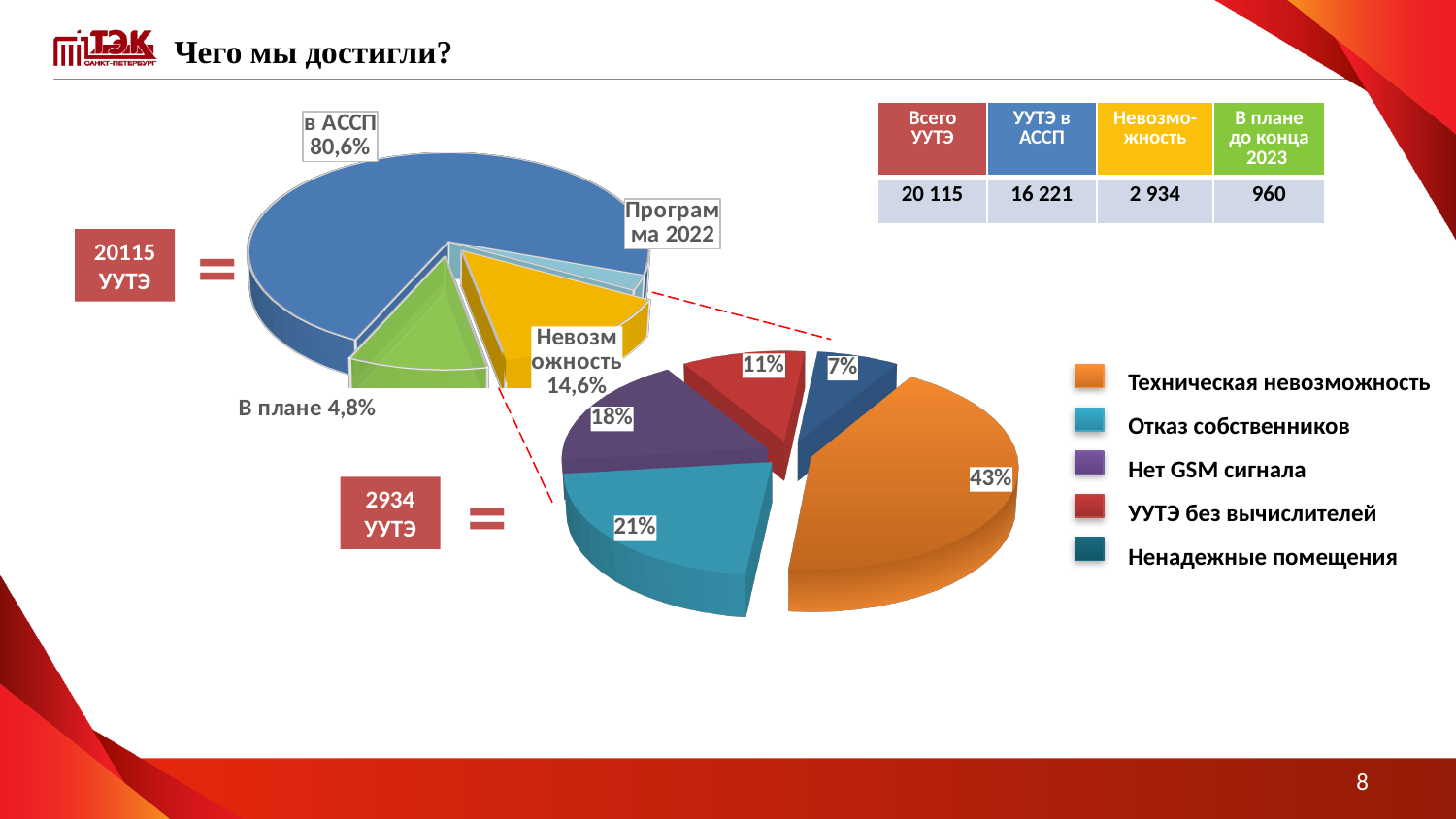

# Чего мы достигли?

[unsupported chart]

| Всего УУТЭ | УУТЭ в АССП | Невозмо-жность | В плане до конца 2023 |
| --- | --- | --- | --- |
| 20 115 | 16 221 | 2 934 | 960 |
=
20115
УУТЭ

[unsupported chart]

Техническая невозможность
Отказ собственников
Нет GSM сигнала
УУТЭ без вычислителей
Ненадежные помещения

=
2934
УУТЭ

8
8